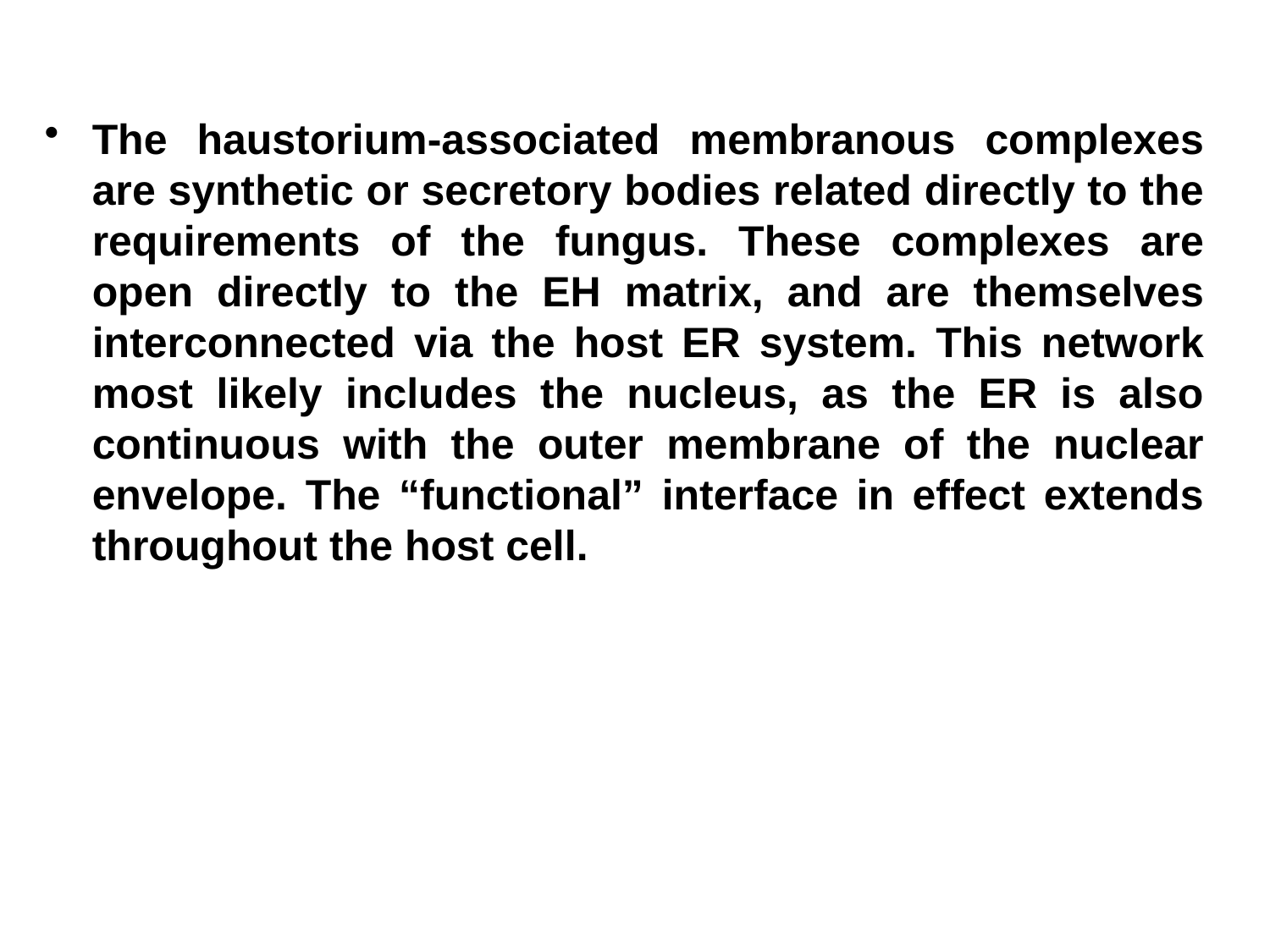

The haustorium-associated membranous complexes are synthetic or secretory bodies related directly to the requirements of the fungus. These complexes are open directly to the EH matrix, and are themselves interconnected via the host ER system. This network most likely includes the nucleus, as the ER is also continuous with the outer membrane of the nuclear envelope. The “functional” interface in effect extends throughout the host cell.